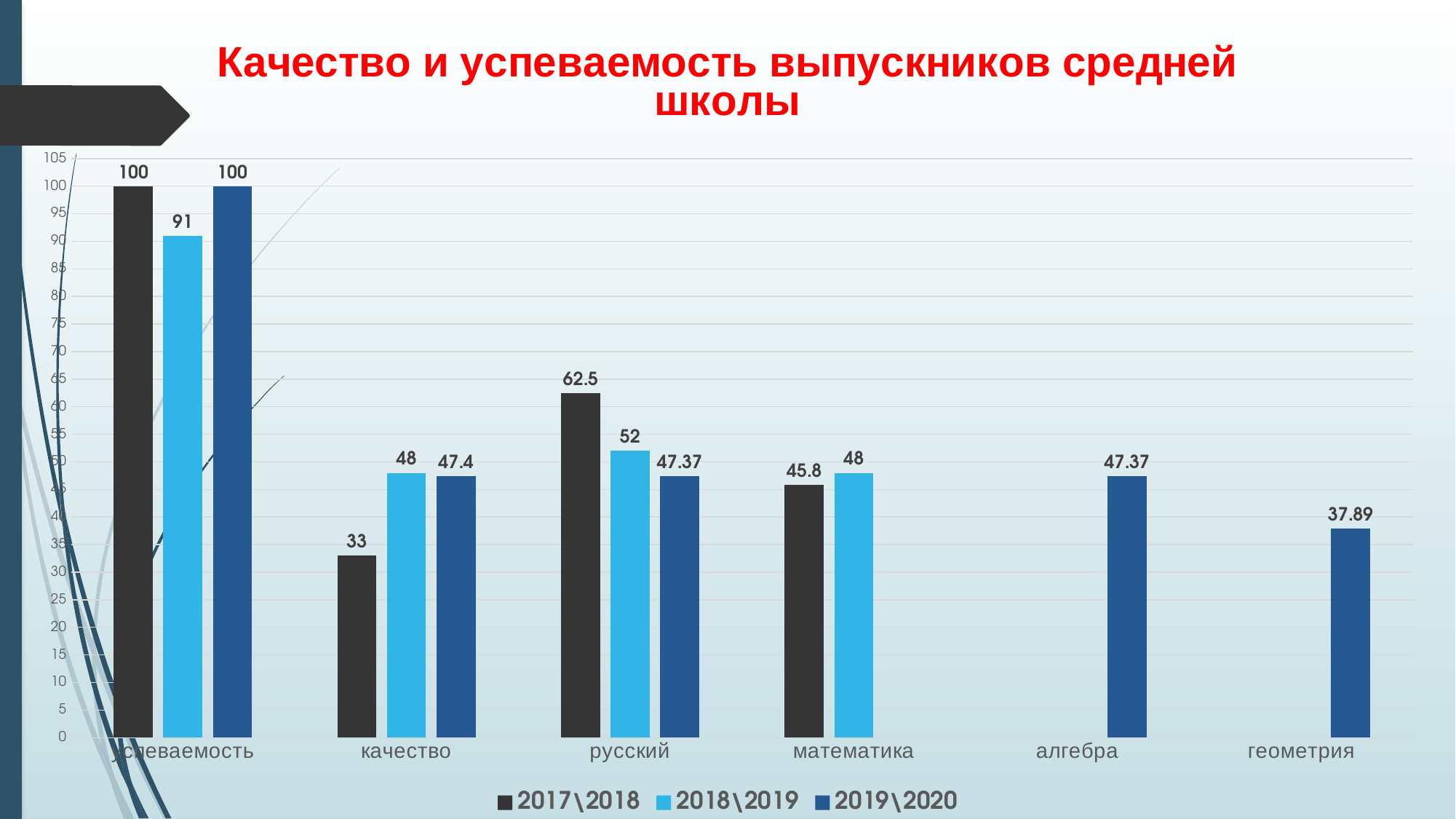

### Chart: Качество и успеваемость выпускников средней школы

| Category | 2017\2018 | 2018\2019 | 2019\2020 |
|---|---|---|---|
| успеваемость | 100.0 | 91.0 | 100.0 |
| качество | 33.0 | 48.0 | 47.4 |
| русский | 62.5 | 52.0 | 47.37 |
| математика | 45.8 | 48.0 | None |
| алгебра | None | None | 47.37 |
| геометрия | None | None | 37.89 |